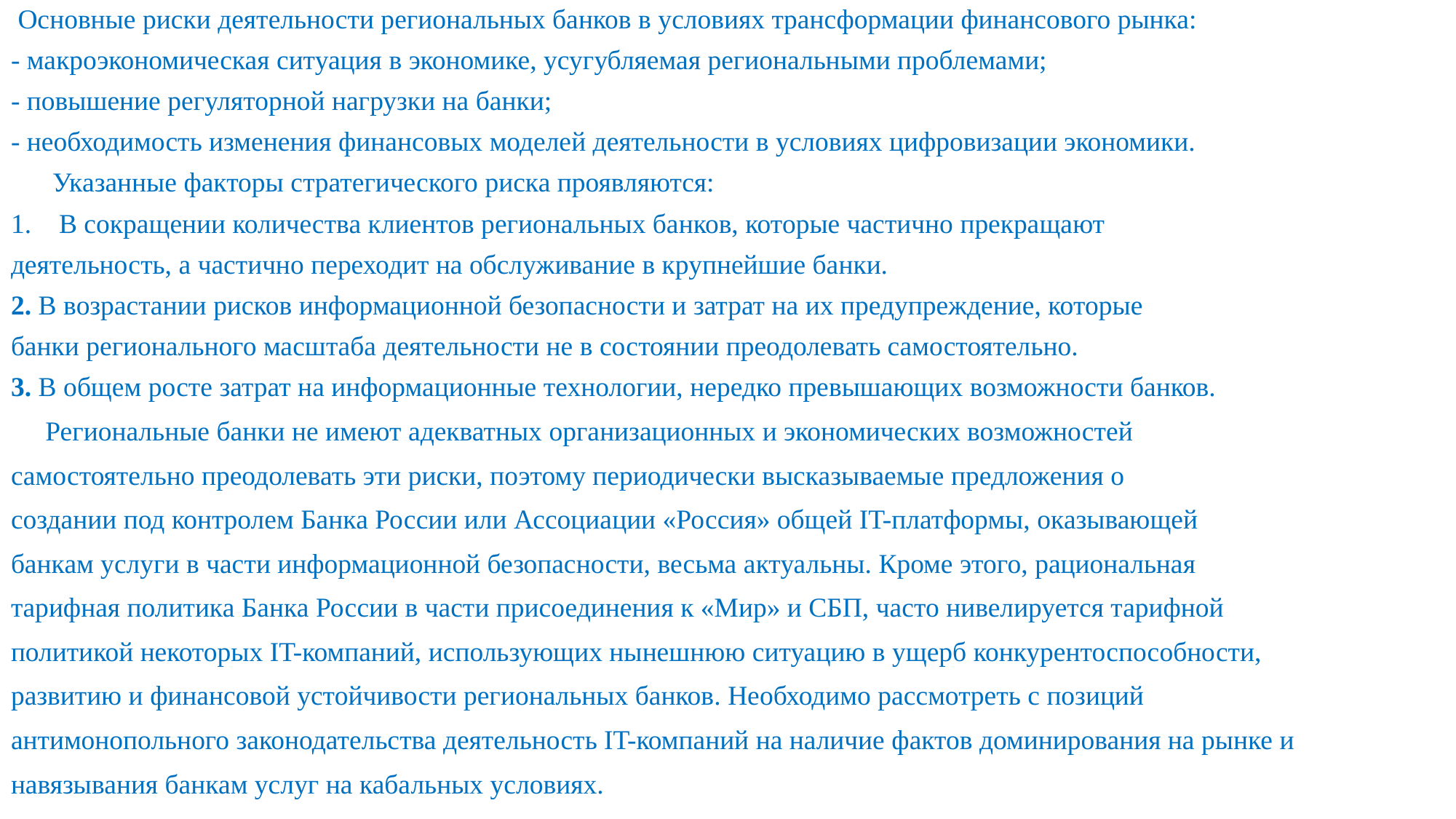

Основные риски деятельности региональных банков в условиях трансформации финансового рынка:
- макроэкономическая ситуация в экономике, усугубляемая региональными проблемами;
- повышение регуляторной нагрузки на банки;
- необходимость изменения финансовых моделей деятельности в условиях цифровизации экономики.
      Указанные факторы стратегического риска проявляются:
В сокращении количества клиентов региональных банков, которые частично прекращают
деятельность, а частично переходит на обслуживание в крупнейшие банки.
2. В возрастании рисков информационной безопасности и затрат на их предупреждение, которые
банки регионального масштаба деятельности не в состоянии преодолевать самостоятельно.
3. В общем росте затрат на информационные технологии, нередко превышающих возможности банков.
     Региональные банки не имеют адекватных организационных и экономических возможностей
самостоятельно преодолевать эти риски, поэтому периодически высказываемые предложения о
создании под контролем Банка России или Ассоциации «Россия» общей IT-платформы, оказывающей
банкам услуги в части информационной безопасности, весьма актуальны. Кроме этого, рациональная
тарифная политика Банка России в части присоединения к «Мир» и СБП, часто нивелируется тарифной
политикой некоторых IT-компаний, использующих нынешнюю ситуацию в ущерб конкурентоспособности,
развитию и финансовой устойчивости региональных банков. Необходимо рассмотреть с позиций
антимонопольного законодательства деятельность IT-компаний на наличие фактов доминирования на рынке и
навязывания банкам услуг на кабальных условиях.